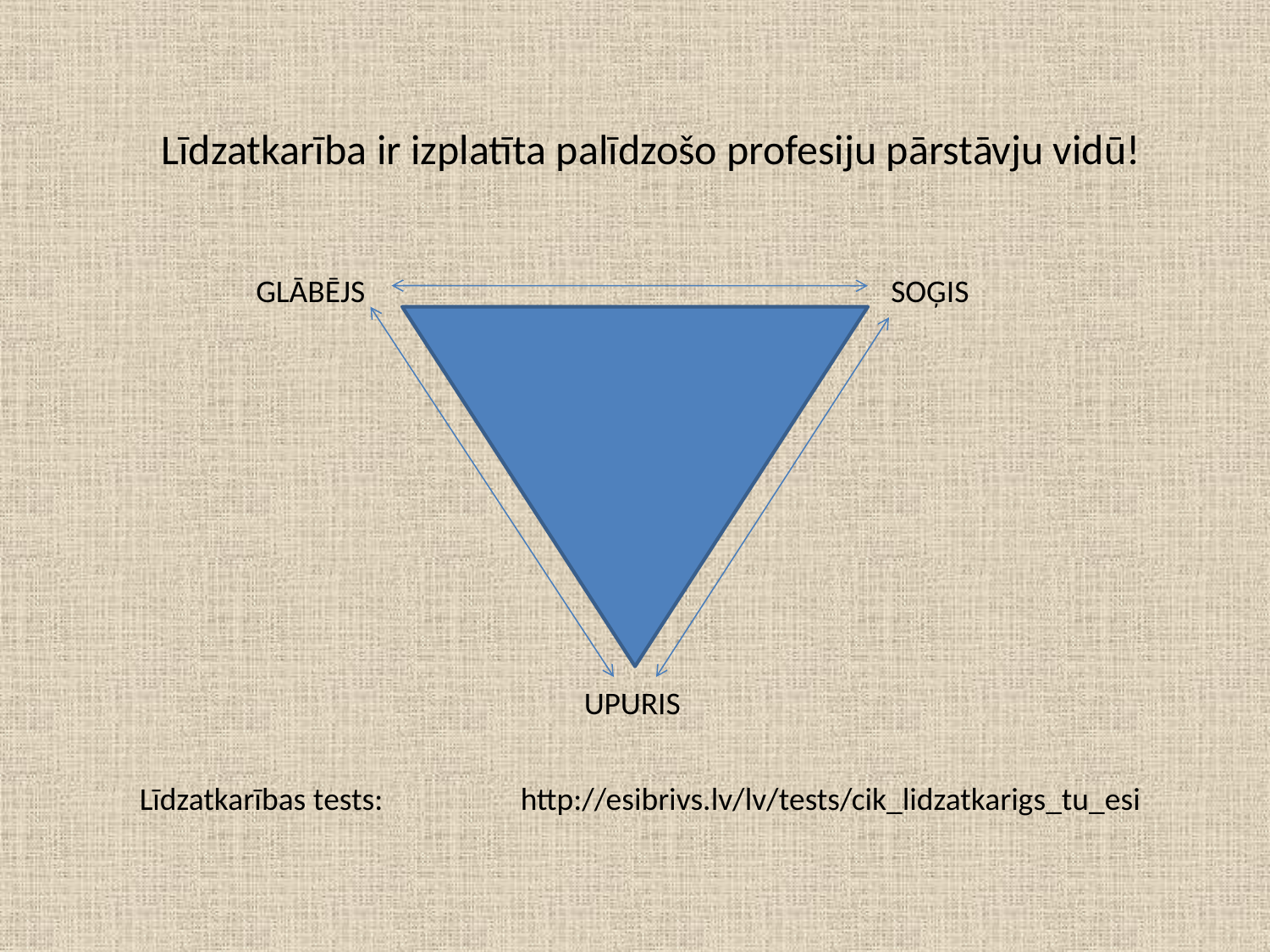

Līdzatkarība ir izplatīta palīdzošo profesiju pārstāvju vidū!
GLĀBĒJS
SOĢIS

UPURIS
Līdzatkarības tests: 		http://esibrivs.lv/lv/tests/cik_lidzatkarigs_tu_esi